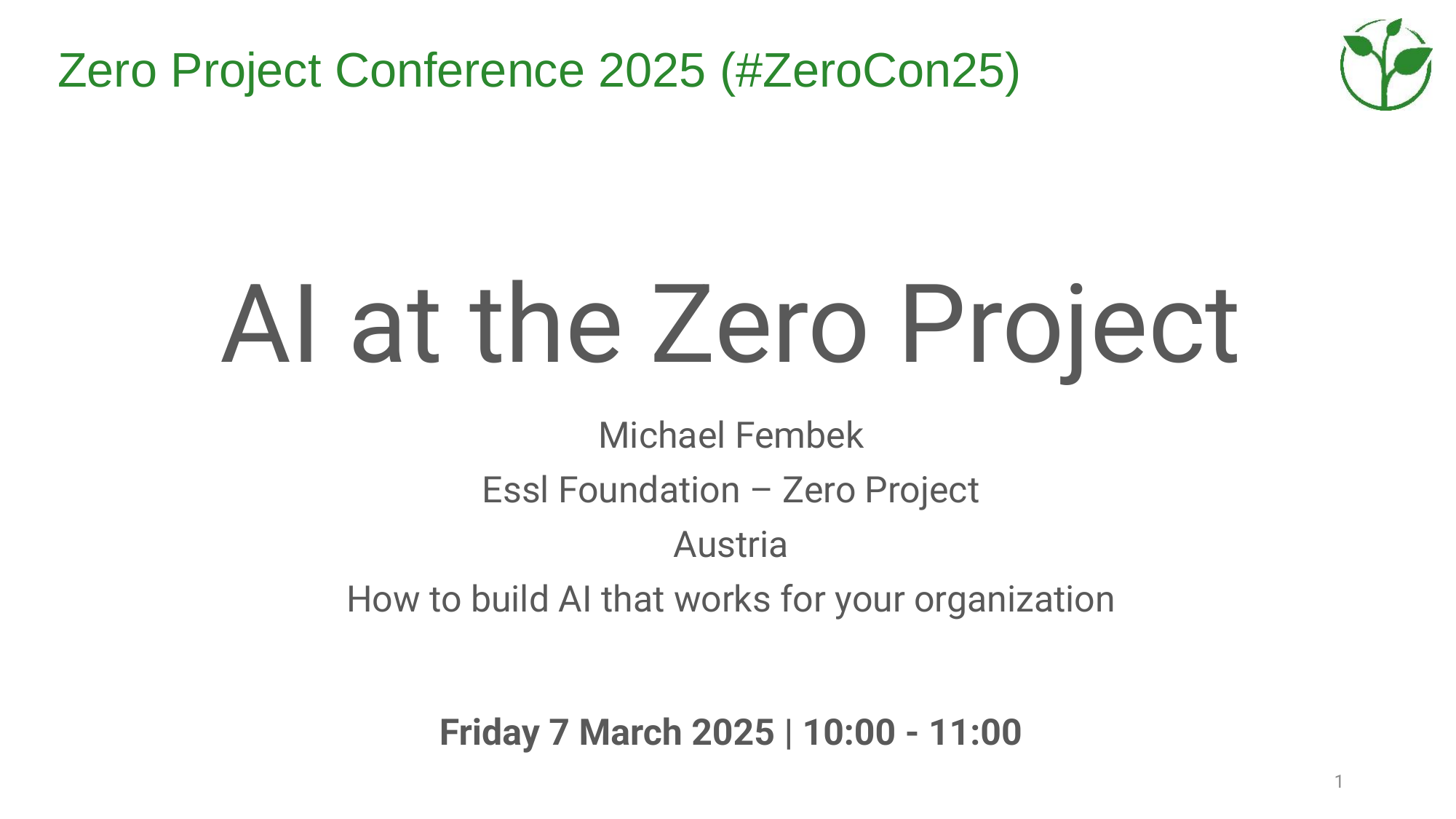

# AI at the Zero Project
Michael Fembek
Essl Foundation – Zero Project
Austria
How to build AI that works for your organization
Friday 7 March 2025 | 10:00 - 11:00
1